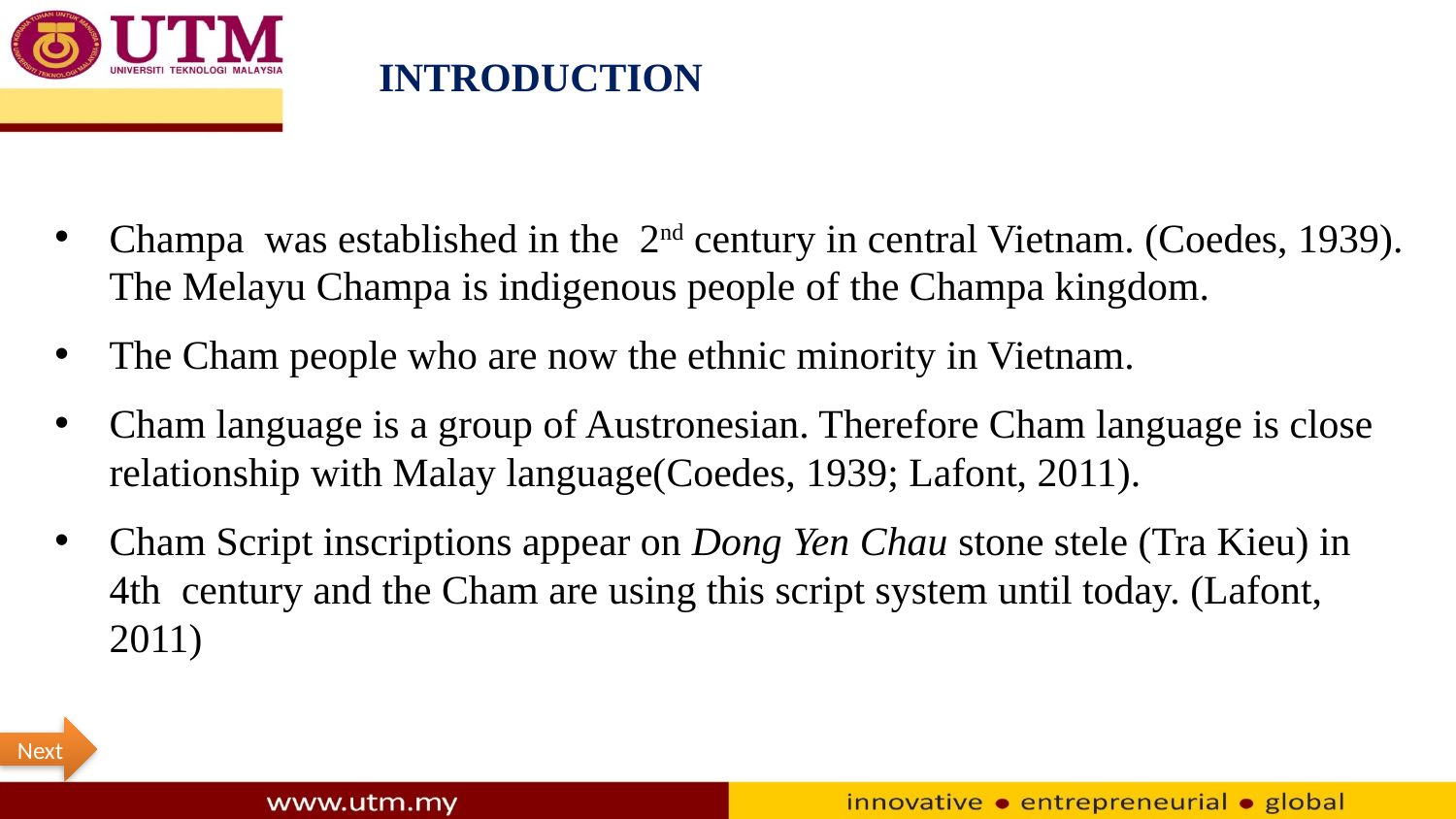

# INTRODUCTION
Champa  was established in the  2nd century in central Vietnam. (Coedes, 1939). The Melayu Champa is indigenous people of the Champa kingdom.
The Cham people who are now the ethnic minority in Vietnam.
Cham language is a group of Austronesian. Therefore Cham language is close relationship with Malay language(Coedes, 1939; Lafont, 2011).
Cham Script inscriptions appear on Dong Yen Chau stone stele (Tra Kieu) in 4th  century and the Cham are using this script system until today. (Lafont, 2011)
Next